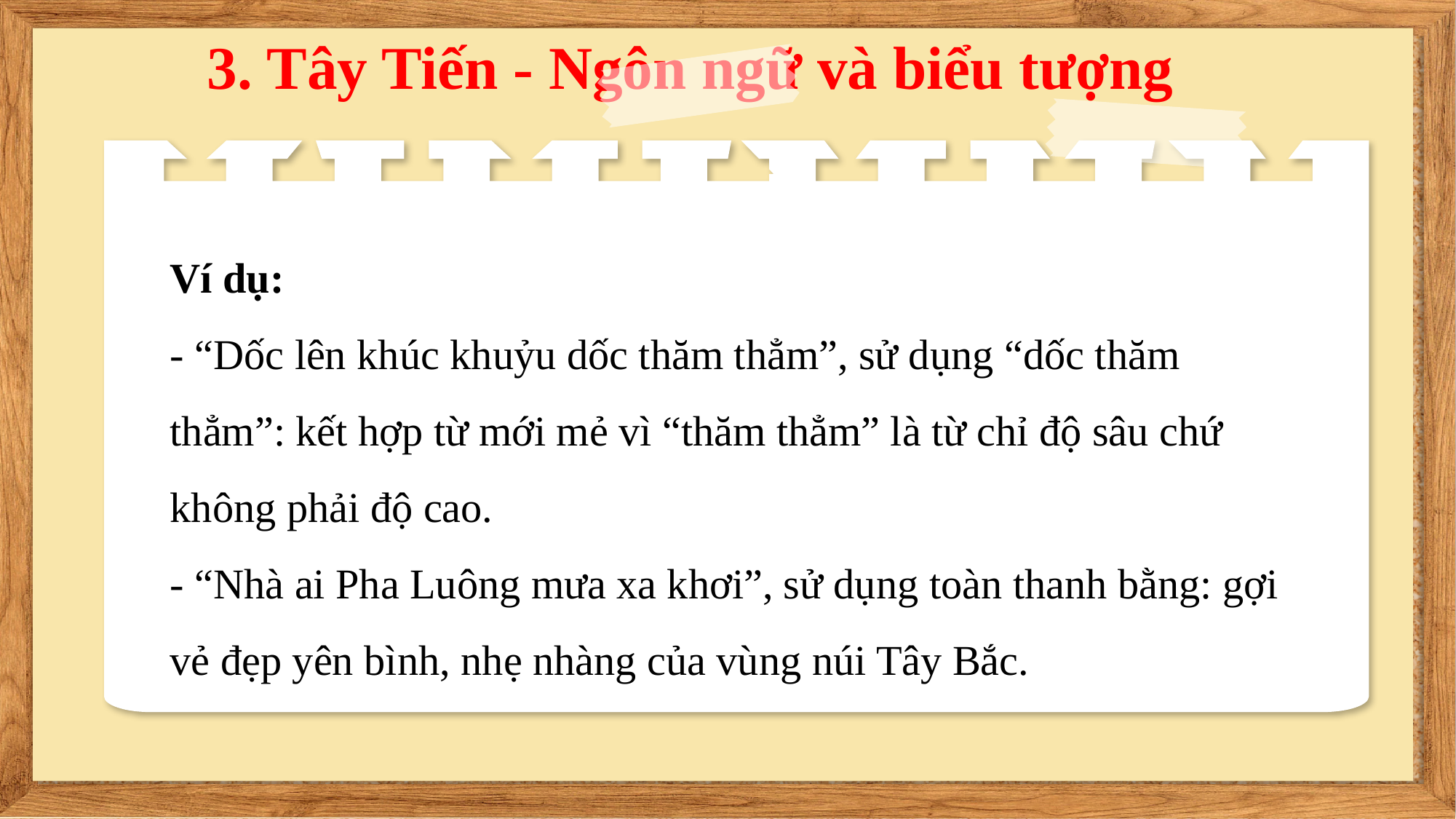

# 3. Tây Tiến - Ngôn ngữ và biểu tượng

Ví dụ:
- “Dốc lên khúc khuỷu dốc thăm thẳm”, sử dụng “dốc thăm thẳm”: kết hợp từ mới mẻ vì “thăm thẳm” là từ chỉ độ sâu chứ không phải độ cao.
- “Nhà ai Pha Luông mưa xa khơi”, sử dụng toàn thanh bằng: gợi vẻ đẹp yên bình, nhẹ nhàng của vùng núi Tây Bắc.